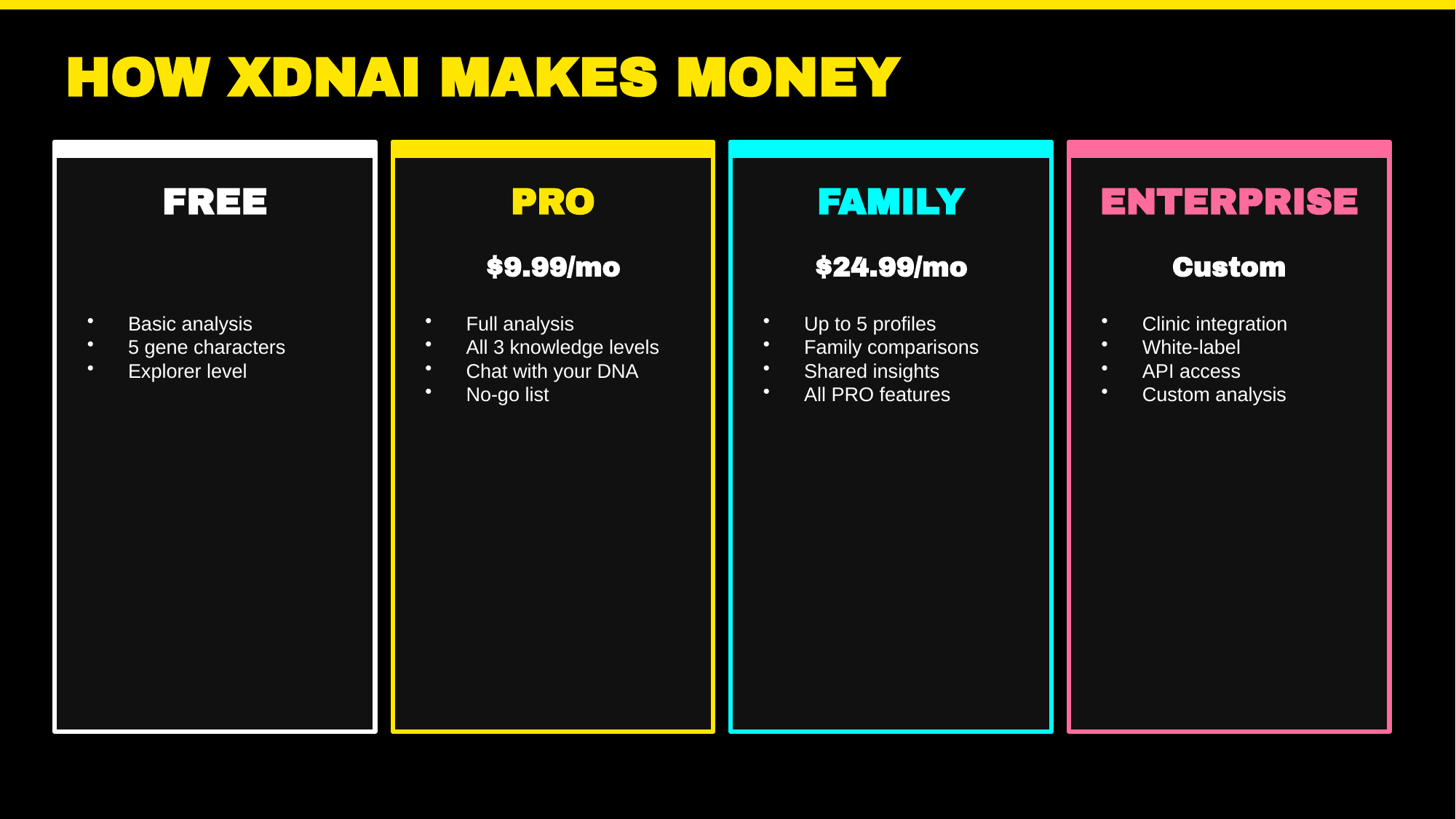

HOW XDNAI MAKES MONEY

FREE
PRO
FAMILY
ENTERPRISE

$9.99/mo
$24.99/mo
Custom
Basic analysis
5 gene characters
Explorer level
Full analysis
All 3 knowledge levels
Chat with your DNA
No-go list
Up to 5 profiles
Family comparisons
Shared insights
All PRO features
Clinic integration
White-label
API access
Custom analysis